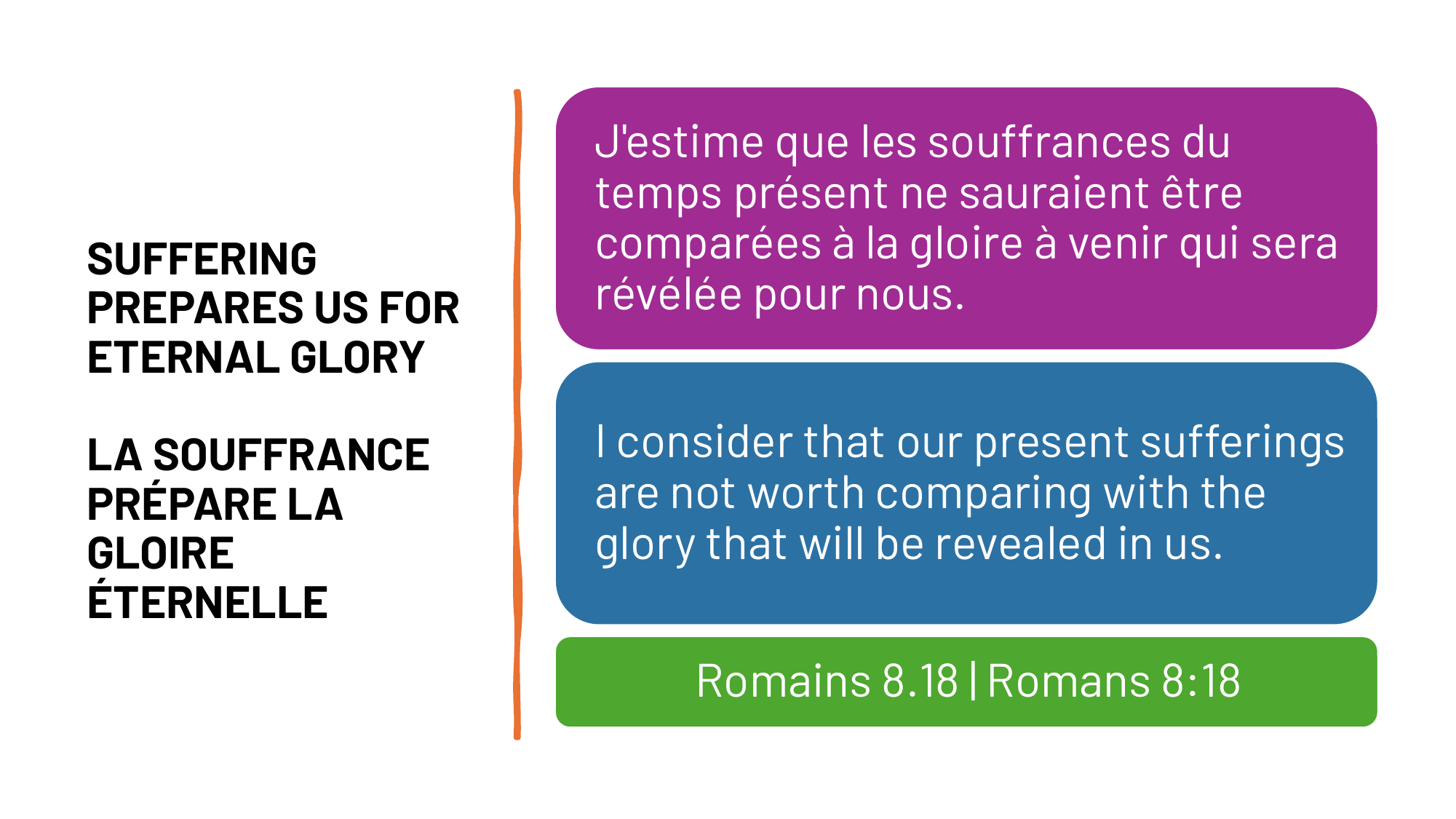

J'estime que les souffrances du temps présent ne sauraient être comparées à la gloire à venir qui sera révélée pour nous.
I consider that our present sufferings are not worth comparing with the glory that will be revealed in us.
Romains 8.18 | Romans 8:18
# SUFFERING PREPARES US FOR ETERNAL GLORY LA SOUFFRANCE PRÉPARE LA GLOIRE ÉTERNELLE